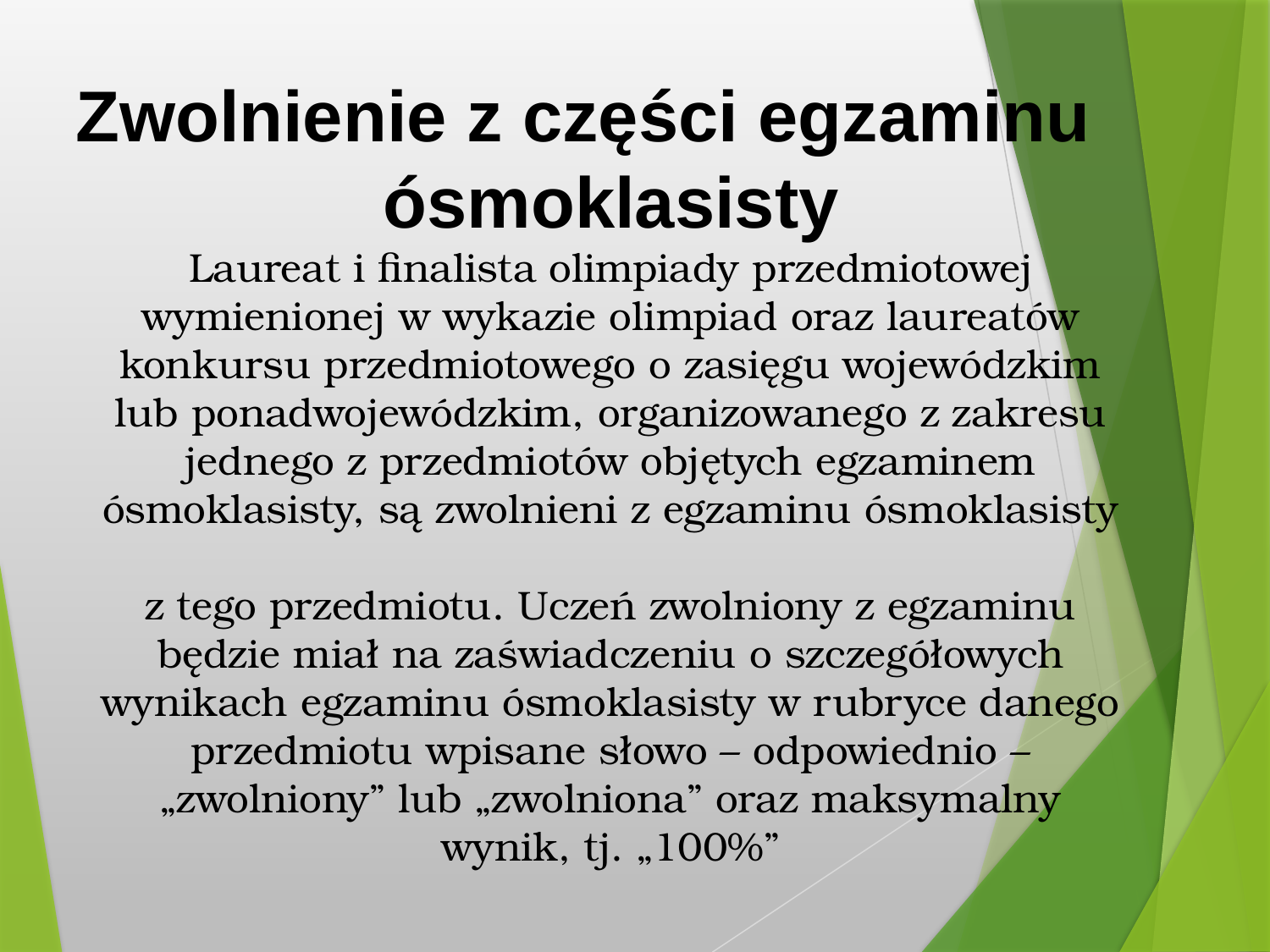

Zwolnienie z części egzaminu
ósmoklasisty
Laureat i finalista olimpiady przedmiotowej wymienionej w wykazie olimpiad oraz laureatów konkursu przedmiotowego o zasięgu wojewódzkim lub ponadwojewódzkim, organizowanego z zakresu jednego z przedmiotów objętych egzaminem ósmoklasisty, są zwolnieni z egzaminu ósmoklasisty
z tego przedmiotu. Uczeń zwolniony z egzaminu będzie miał na zaświadczeniu o szczegółowych wynikach egzaminu ósmoklasisty w rubryce danego przedmiotu wpisane słowo – odpowiednio – „zwolniony” lub „zwolniona” oraz maksymalny wynik, tj. „100%”